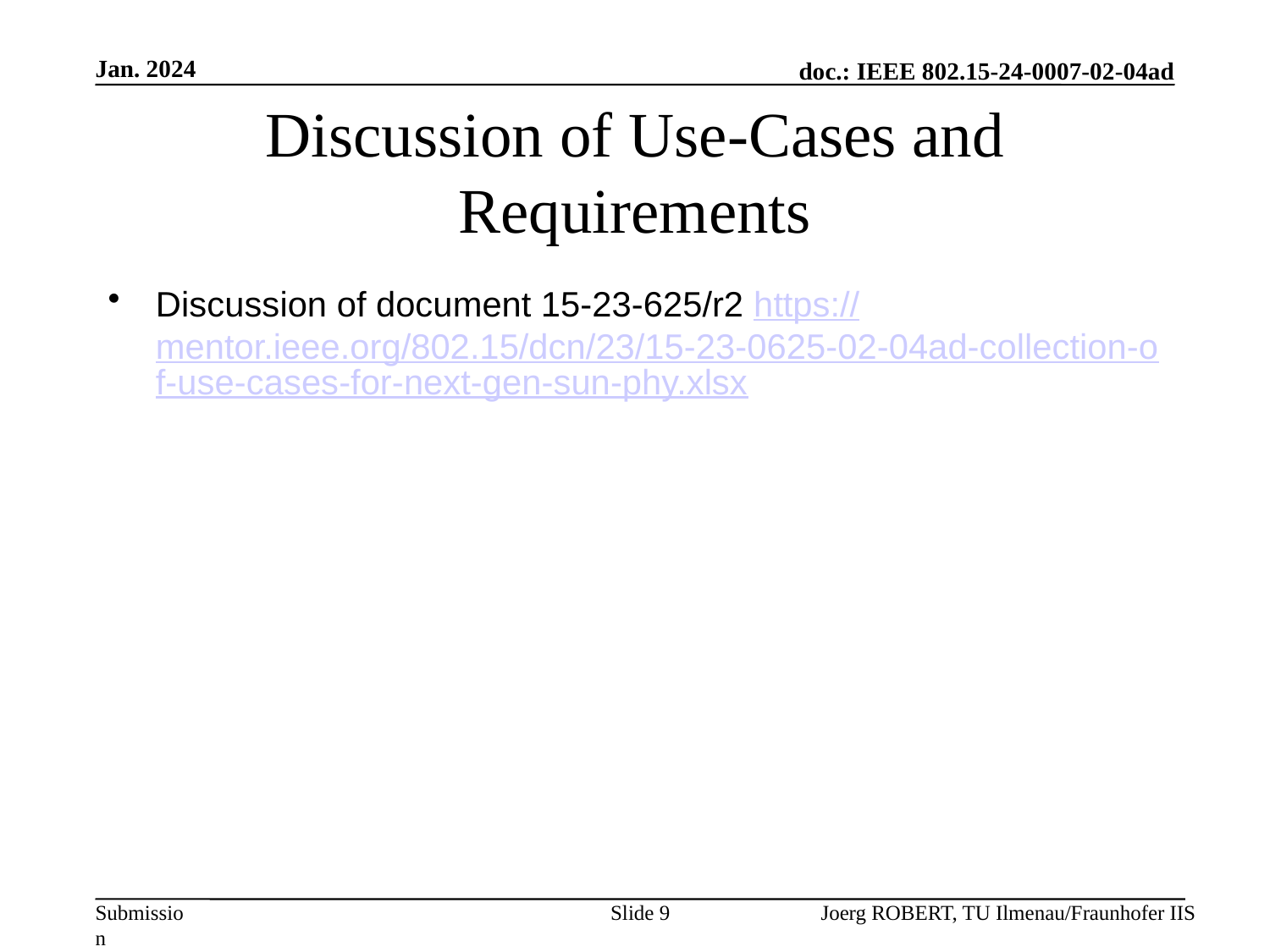

Jan. 2024
# Discussion of Use-Cases and Requirements
Discussion of document 15-23-625/r2 https://mentor.ieee.org/802.15/dcn/23/15-23-0625-02-04ad-collection-of-use-cases-for-next-gen-sun-phy.xlsx

Slide 9
Joerg ROBERT, TU Ilmenau/Fraunhofer IIS